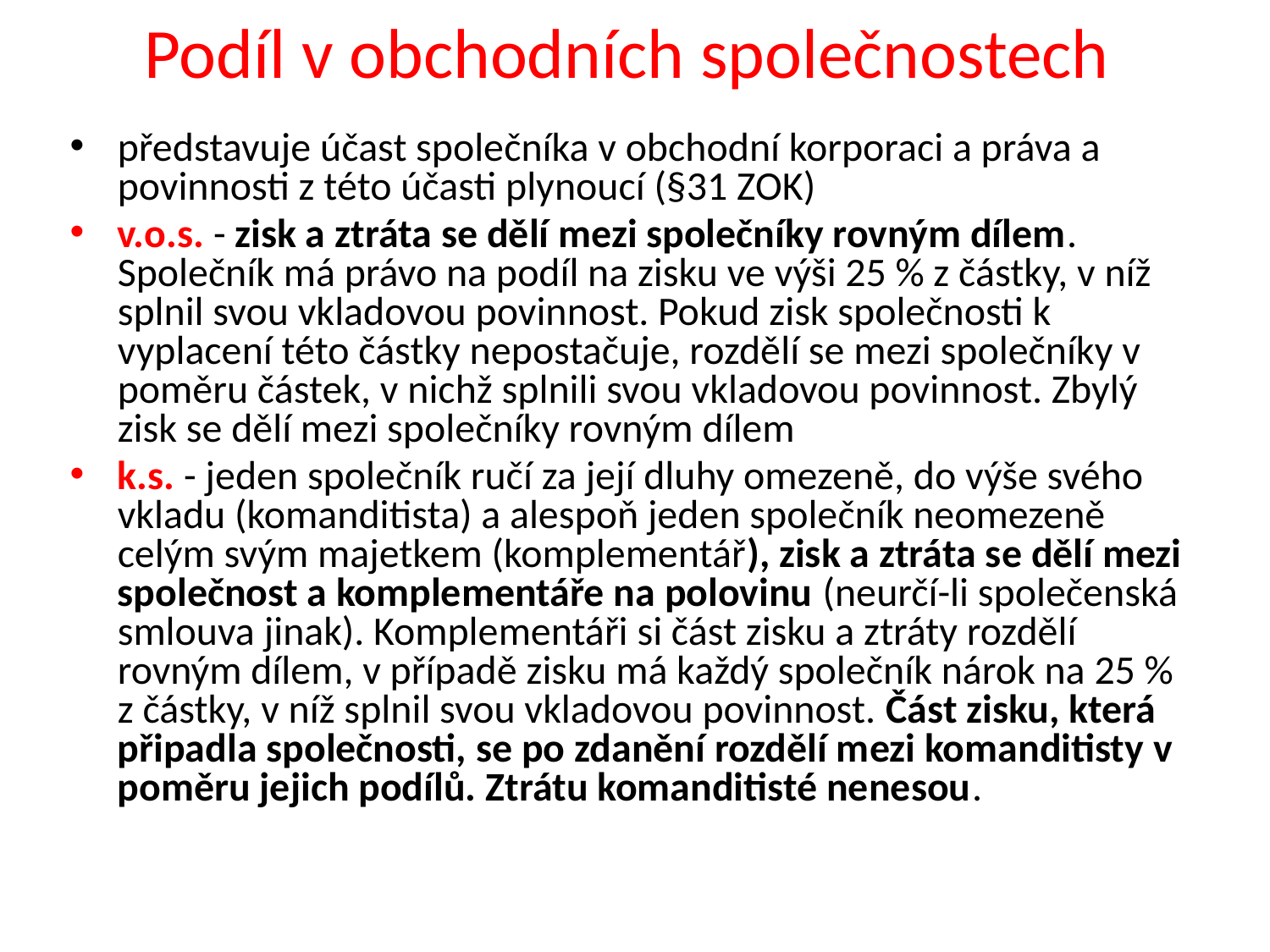

# Podíl v obchodních společnostech
představuje účast společníka v obchodní korporaci a práva a povinnosti z této účasti plynoucí (§31 ZOK)
v.o.s. - zisk a ztráta se dělí mezi společníky rovným dílem. Společník má právo na podíl na zisku ve výši 25 % z částky, v níž splnil svou vkladovou povinnost. Pokud zisk společnosti k vyplacení této částky nepostačuje, rozdělí se mezi společníky v poměru částek, v nichž splnili svou vkladovou povinnost. Zbylý zisk se dělí mezi společníky rovným dílem
k.s. - jeden společník ručí za její dluhy omezeně, do výše svého vkladu (komanditista) a alespoň jeden společník neomezeně celým svým majetkem (komplementář), zisk a ztráta se dělí mezi společnost a komplementáře na polovinu (neurčí-li společenská smlouva jinak). Komplementáři si část zisku a ztráty rozdělí rovným dílem, v případě zisku má každý společník nárok na 25 % z částky, v níž splnil svou vkladovou povinnost. Část zisku, která připadla společnosti, se po zdanění rozdělí mezi komanditisty v poměru jejich podílů. Ztrátu komanditisté nenesou.
10